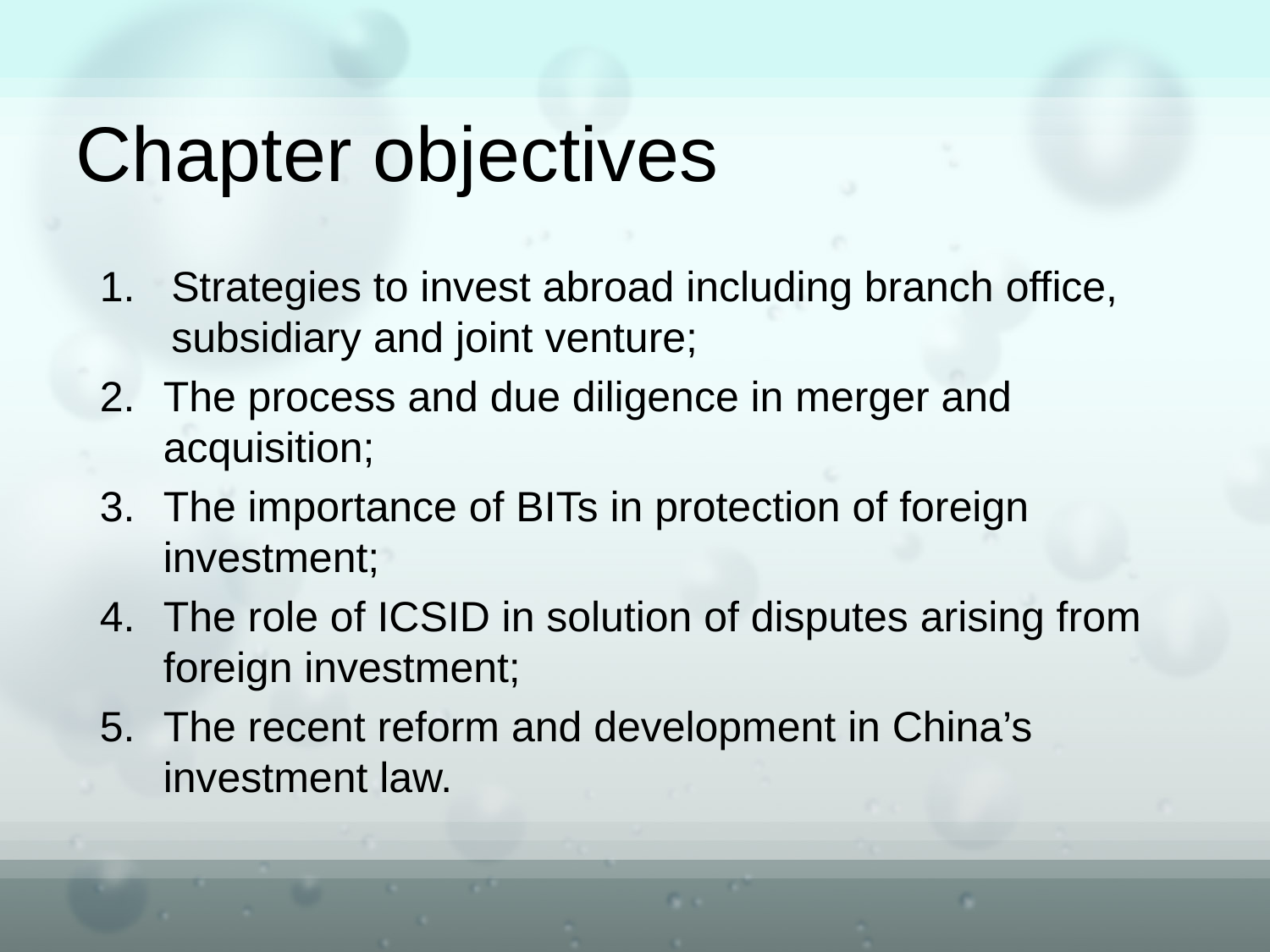

# Chapter objectives
Strategies to invest abroad including branch office, subsidiary and joint venture;
The process and due diligence in merger and acquisition;
The importance of BITs in protection of foreign investment;
The role of ICSID in solution of disputes arising from foreign investment;
The recent reform and development in China’s investment law.